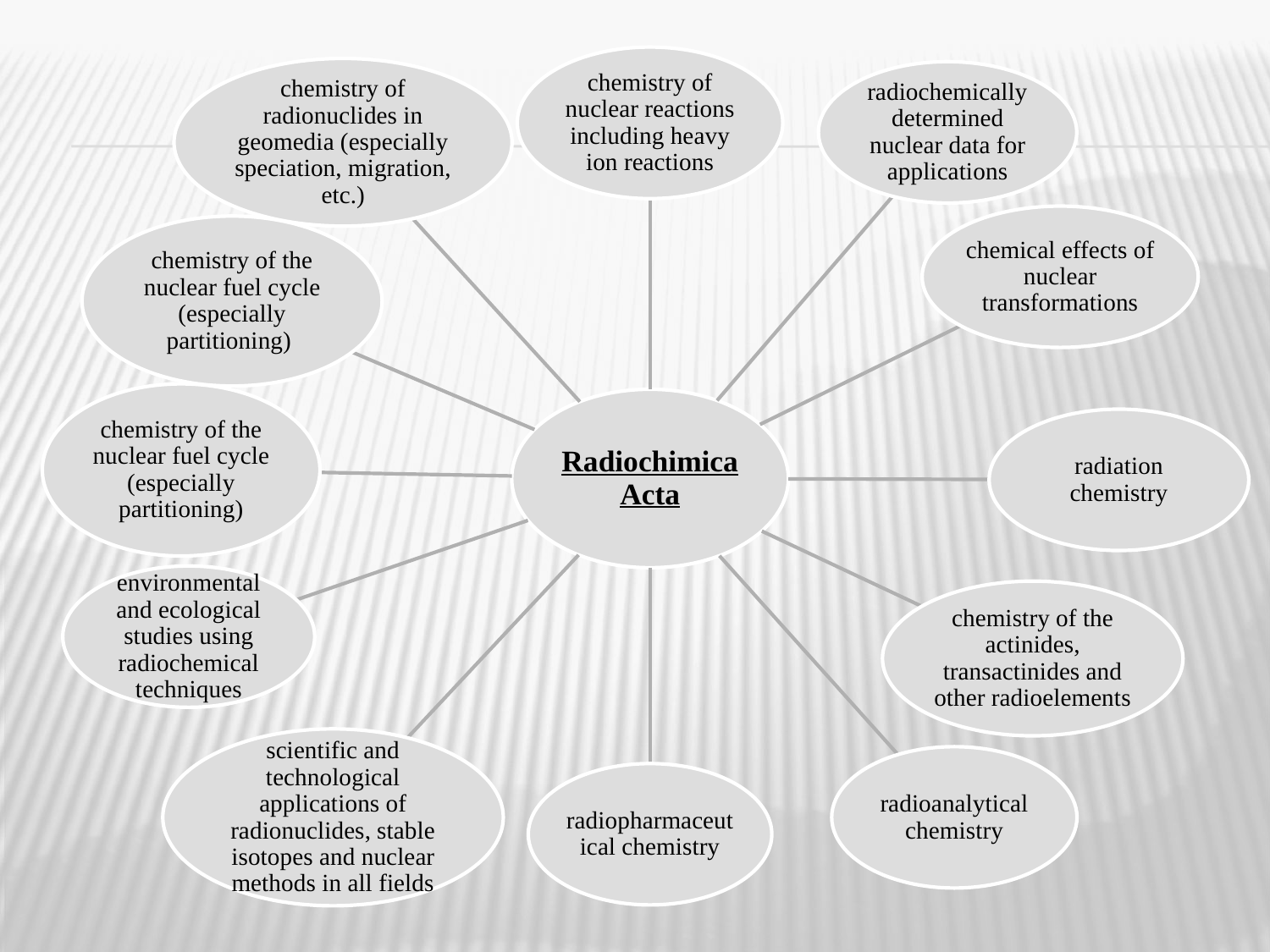

Radiochimica Acta

chemistry of nuclear reactions including heavy ion reactions

radiochemically determined nuclear data for applications

chemical effects of nuclear transformations

radiation chemistry

chemistry of the actinides, transactinides and other radioelements

radioanalytical chemistry

radiopharmaceutical chemistry

scientific and technological applications of radionuclides, stable isotopes and nuclear methods in all fields

environmental and ecological studies using radiochemical techniques

chemistry of the nuclear fuel cycle (especially partitioning)

chemistry of the nuclear fuel cycle (especially partitioning)

chemistry of radionuclides in geomedia (especially speciation, migration, etc.)